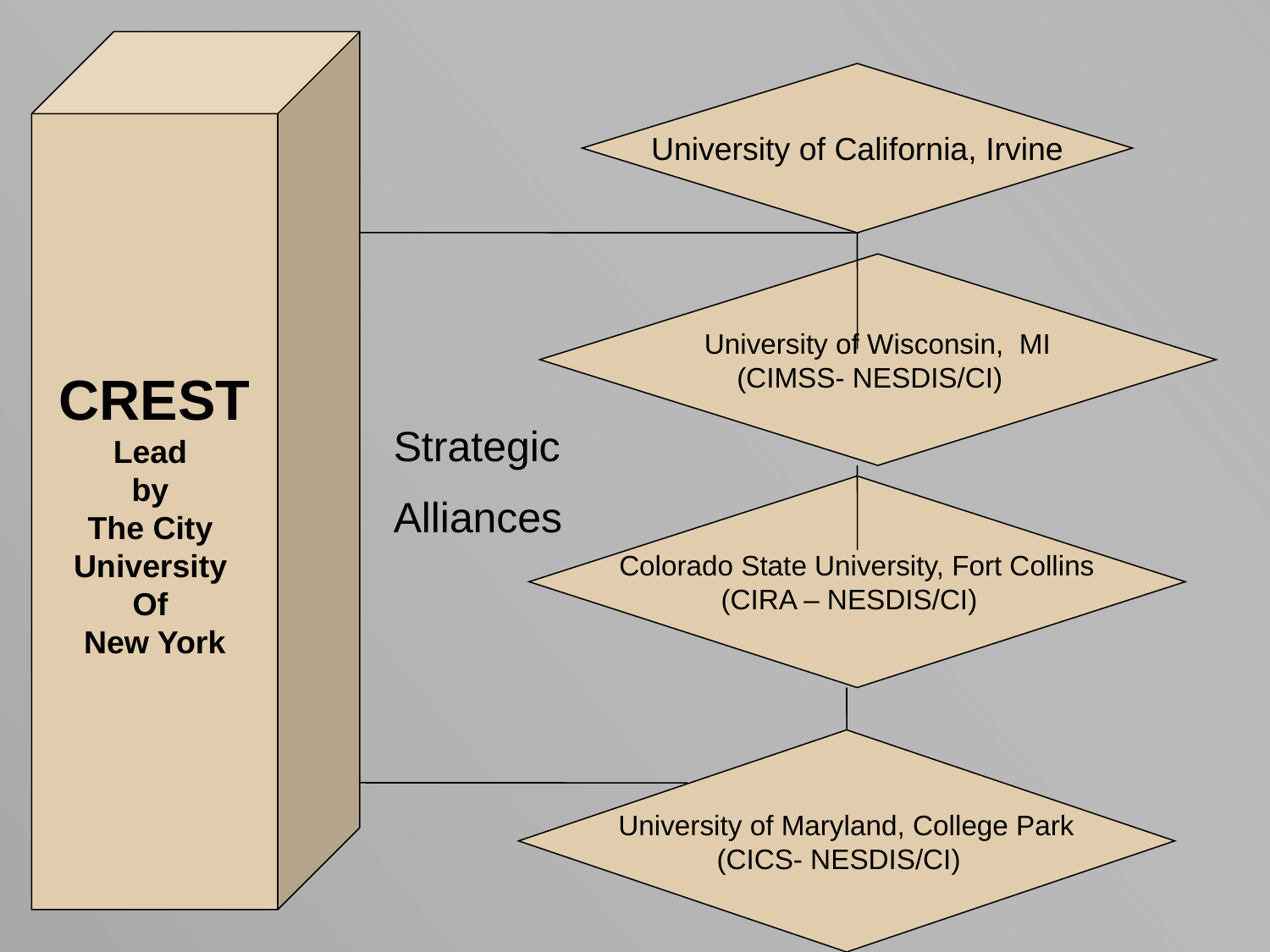

CREST
Lead
by
The City
University
Of
New York

University of California, Irvine

University of Wisconsin,  MI
(CIMSS- NESDIS/CI)
Strategic
Alliances

Colorado State University, Fort Collins
(CIRA – NESDIS/CI)

University of Maryland, College Park
(CICS- NESDIS/CI)